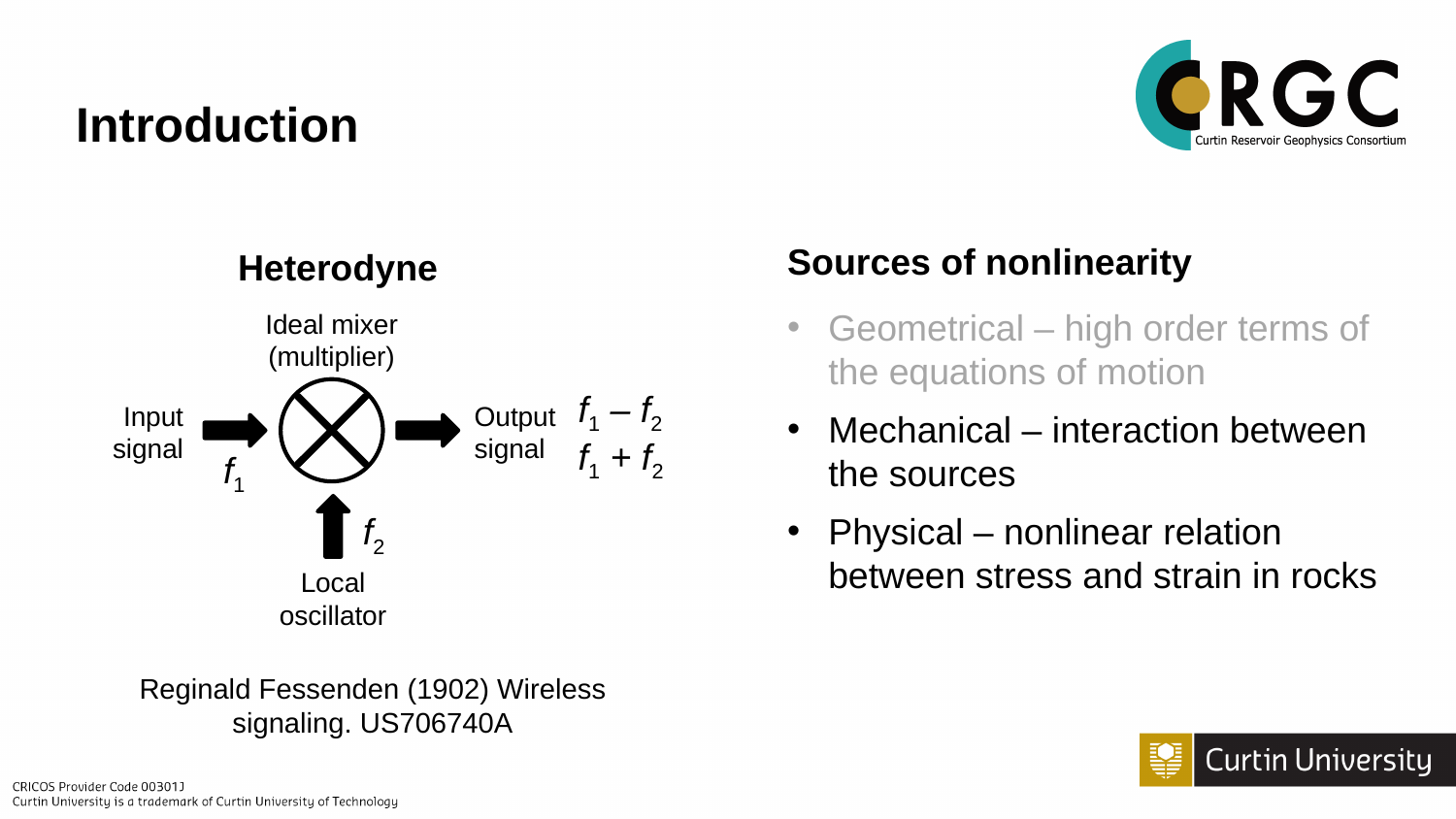

Introduction
Sources of nonlinearity

Geometrical – high order terms of the equations of motion

Mechanical – interaction between the sources

Physical – nonlinear relation between stress and strain in rocks

Heterodyne
Ideal mixer
(multiplier)

f1 – f2
Input signal
Output signal
f1 + f2
f1
f2
Local oscillator
Reginald Fessenden (1902) Wireless signaling. US706740A